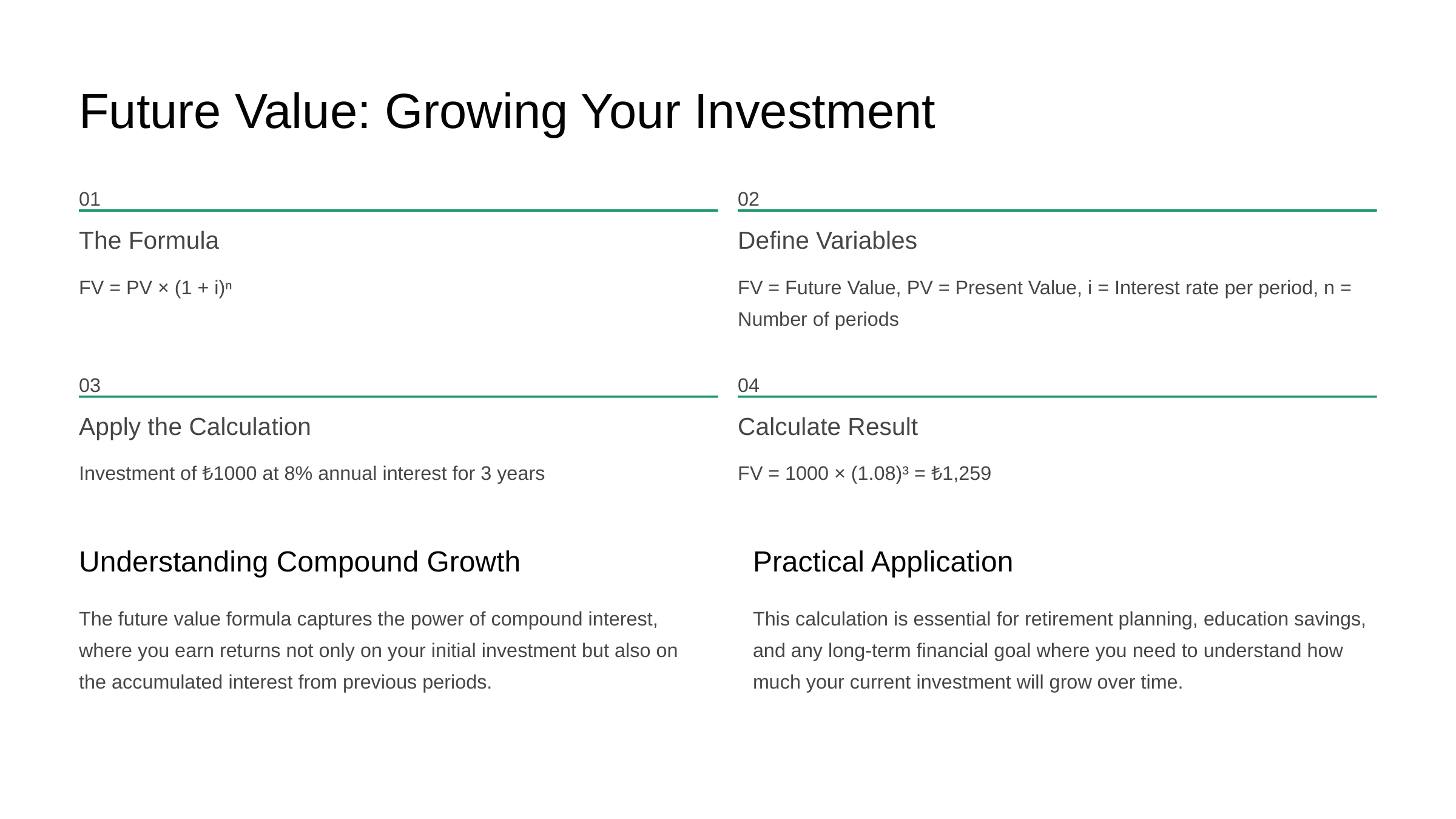

Future Value: Growing Your Investment
01
02

The Formula
Define Variables
FV = PV × (1 + i)ⁿ
FV = Future Value, PV = Present Value, i = Interest rate per period, n = Number of periods
03
04

Apply the Calculation
Calculate Result
Investment of ₺1000 at 8% annual interest for 3 years
FV = 1000 × (1.08)³ = ₺1,259
Understanding Compound Growth
Practical Application
The future value formula captures the power of compound interest, where you earn returns not only on your initial investment but also on the accumulated interest from previous periods.
This calculation is essential for retirement planning, education savings, and any long-term financial goal where you need to understand how much your current investment will grow over time.